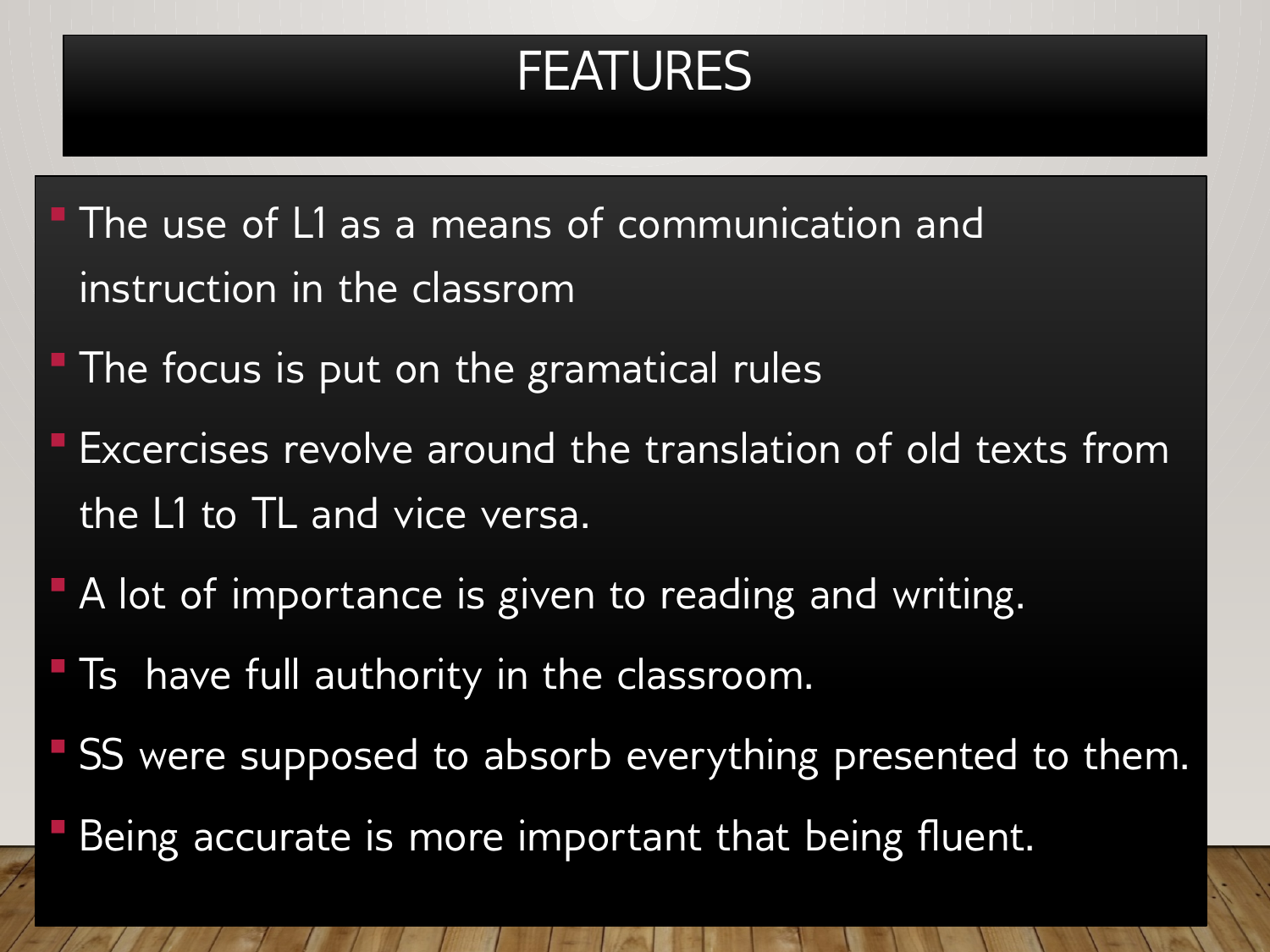

# Features
The use of L1 as a means of communication and instruction in the classrom
The focus is put on the gramatical rules
Excercises revolve around the translation of old texts from the L1 to TL and vice versa.
A lot of importance is given to reading and writing.
Ts  have full authority in the classroom.
SS were supposed to absorb everything presented to them.
Being accurate is more important that being fluent.